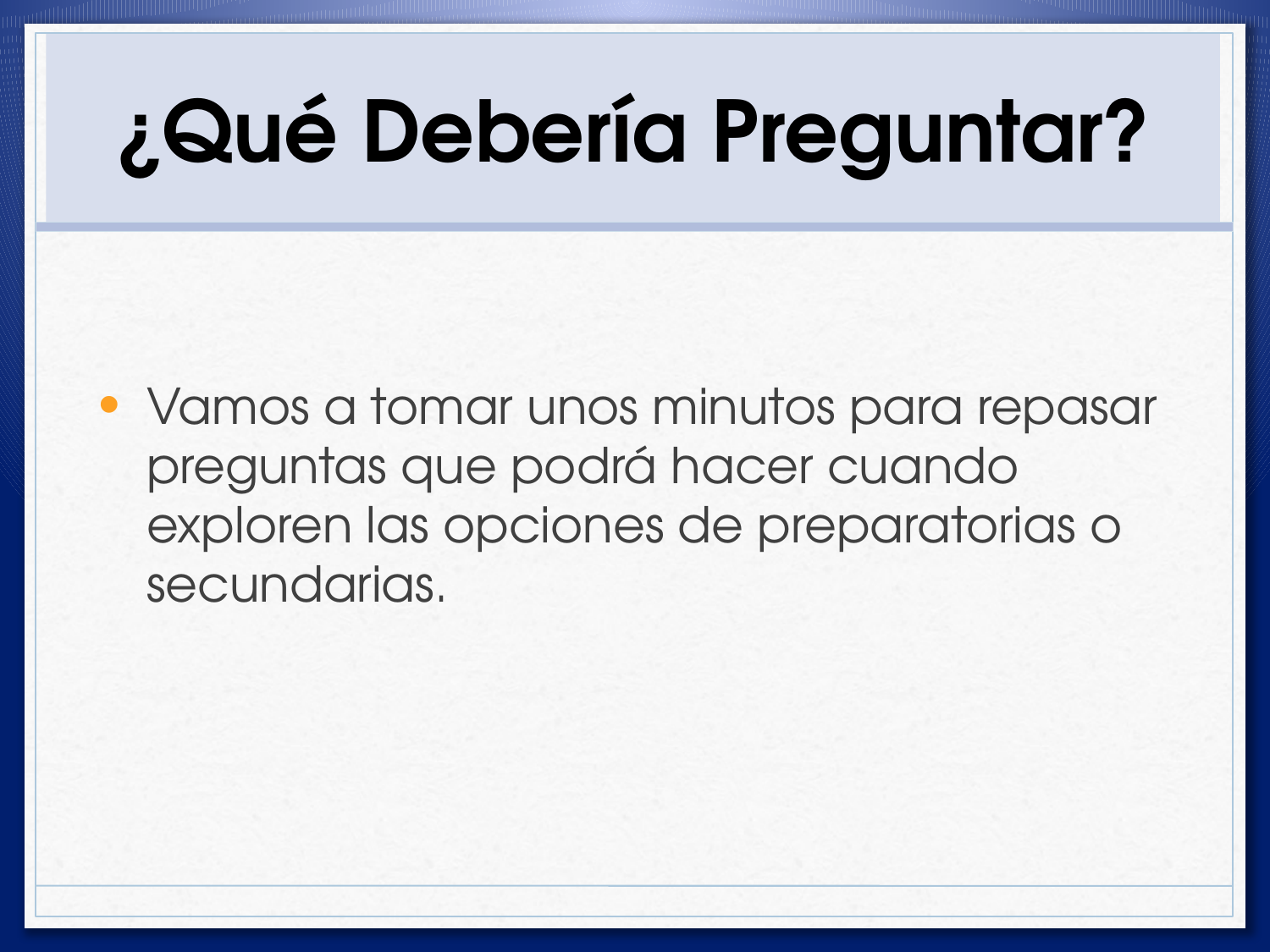

# ¿Qué Debería Preguntar?

Vamos a tomar unos minutos para repasar preguntas que podrá hacer cuando exploren las opciones de preparatorias o secundarias.